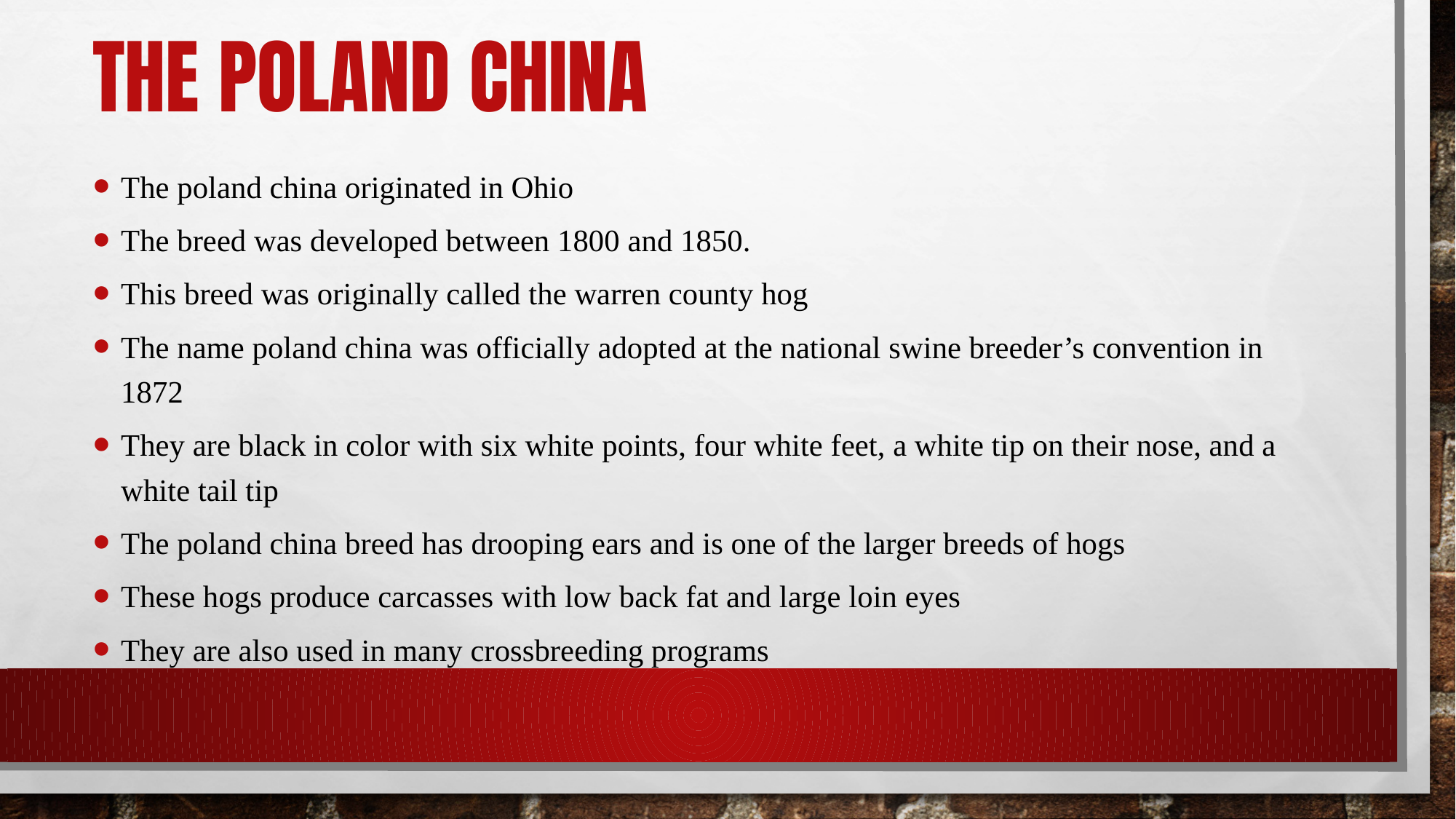

# The Poland china
The poland china originated in Ohio
The breed was developed between 1800 and 1850.
This breed was originally called the warren county hog
The name poland china was officially adopted at the national swine breeder’s convention in 1872
They are black in color with six white points, four white feet, a white tip on their nose, and a white tail tip
The poland china breed has drooping ears and is one of the larger breeds of hogs
These hogs produce carcasses with low back fat and large loin eyes
They are also used in many crossbreeding programs